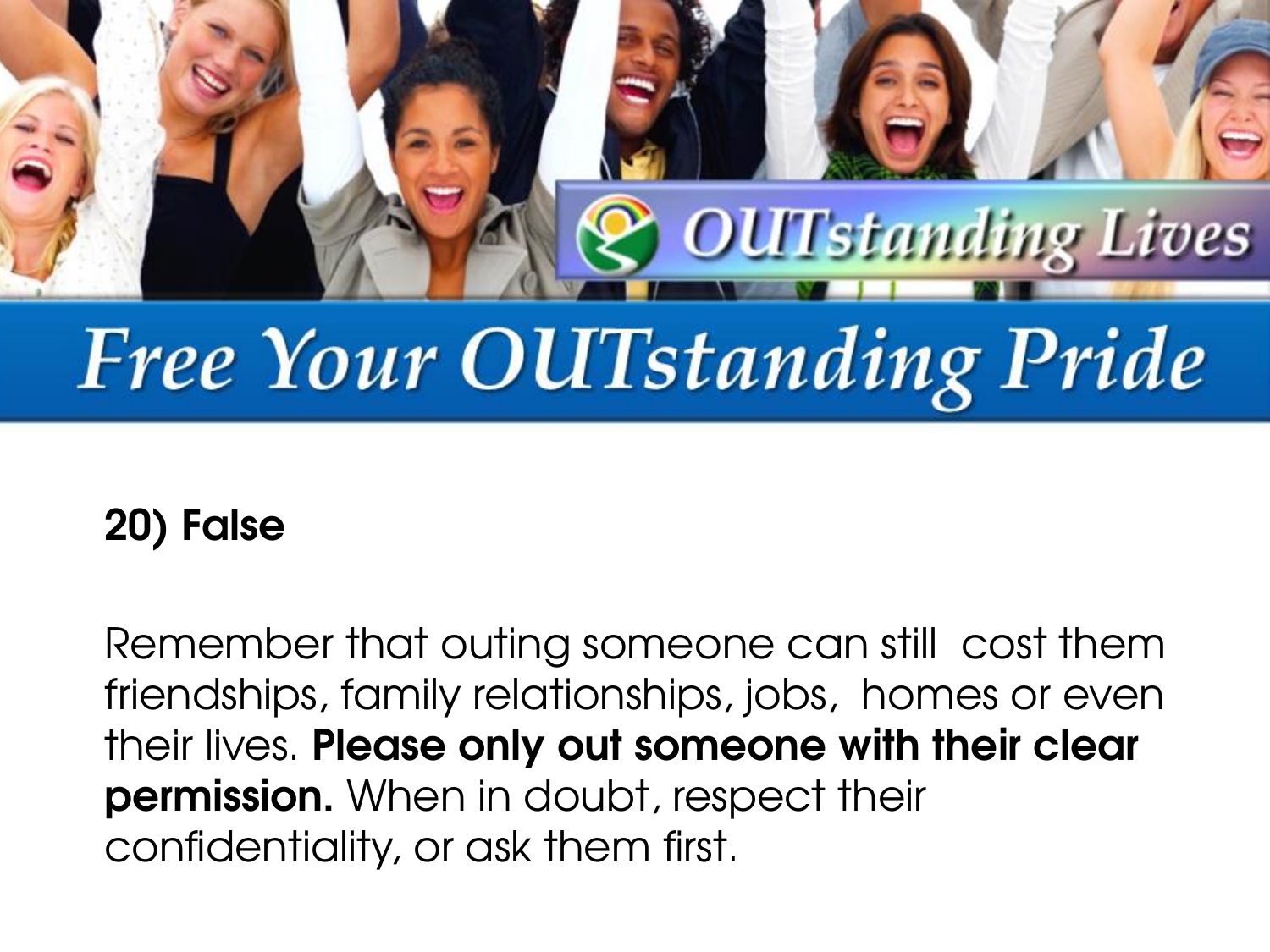

20) False

Remember that outing someone can still  cost them friendships, family relationships, jobs,  homes or even their lives. Please only out someone with their clear permission. When in doubt, respect their  confidentiality, or ask them first.